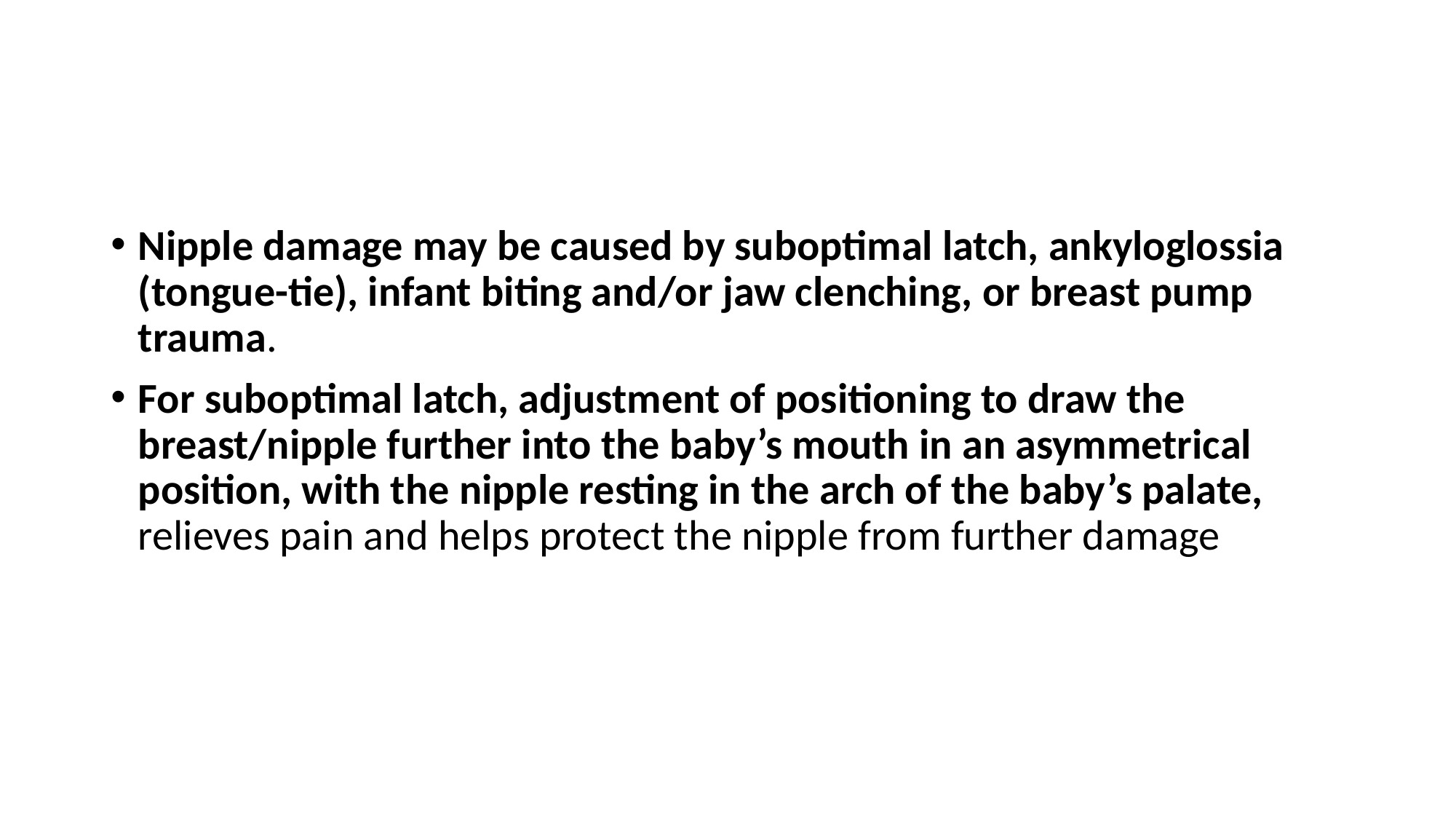

#
Nipple damage may be caused by suboptimal latch, ankyloglossia (tongue-tie), infant biting and/or jaw clenching, or breast pump trauma.
For suboptimal latch, adjustment of positioning to draw the breast/nipple further into the baby’s mouth in an asymmetrical position, with the nipple resting in the arch of the baby’s palate, relieves pain and helps protect the nipple from further damage